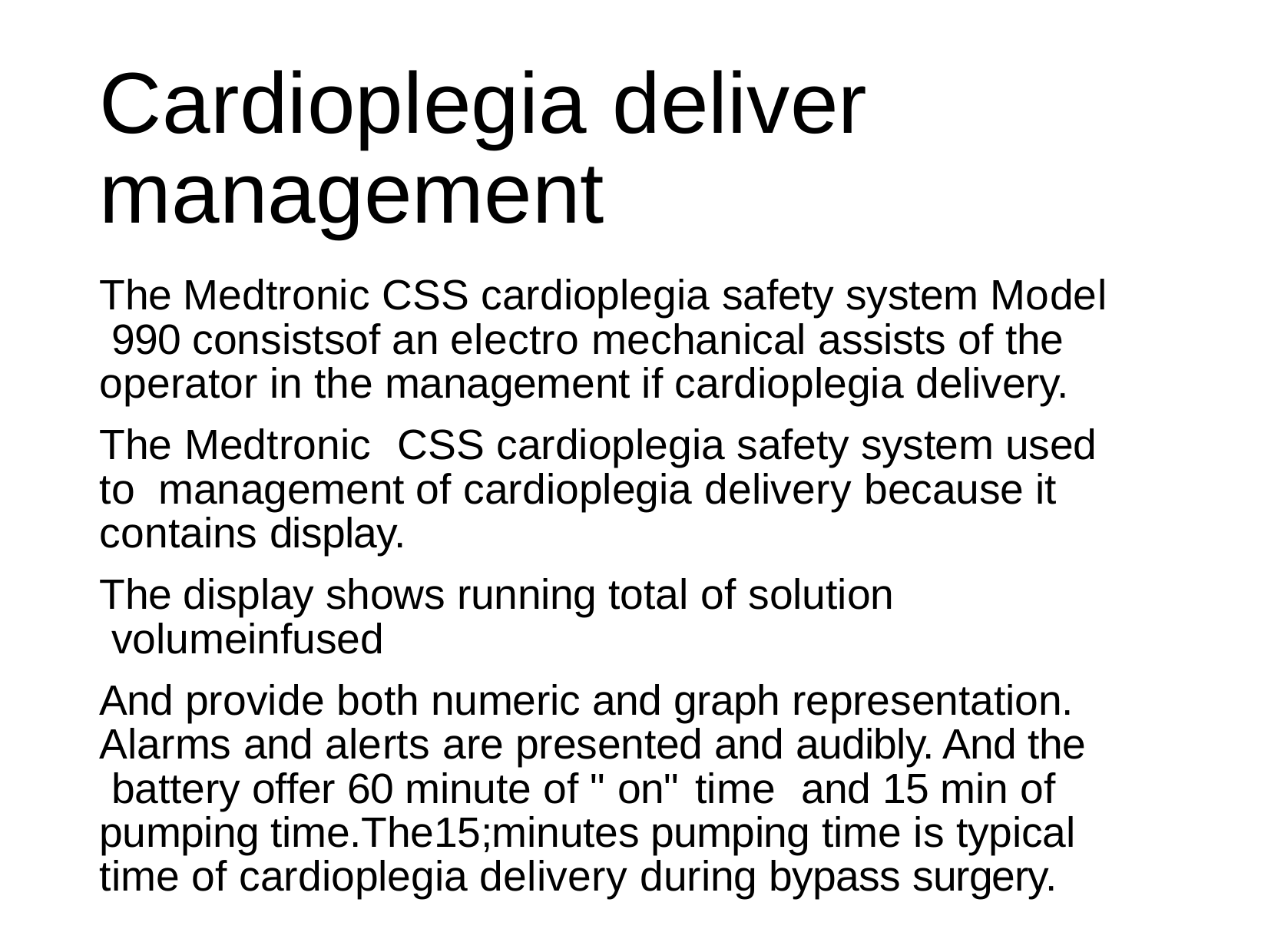

# Cardioplegia deliver  management
The Medtronic CSS cardioplegia safety system Model  990 consistsof an electro mechanical assists of the  operator in the management if cardioplegia delivery.
The Medtronic	CSS cardioplegia safety system used to  management of cardioplegia delivery because it  contains display.
The display shows running total of solution  volumeinfused
And provide both numeric and graph representation.  Alarms and alerts are presented and audibly. And the  battery offer 60 minute of " on"	time	and 15 min of  pumping time.The15;minutes pumping time is typical  time of cardioplegia delivery during bypass surgery.
Malavika M.
27